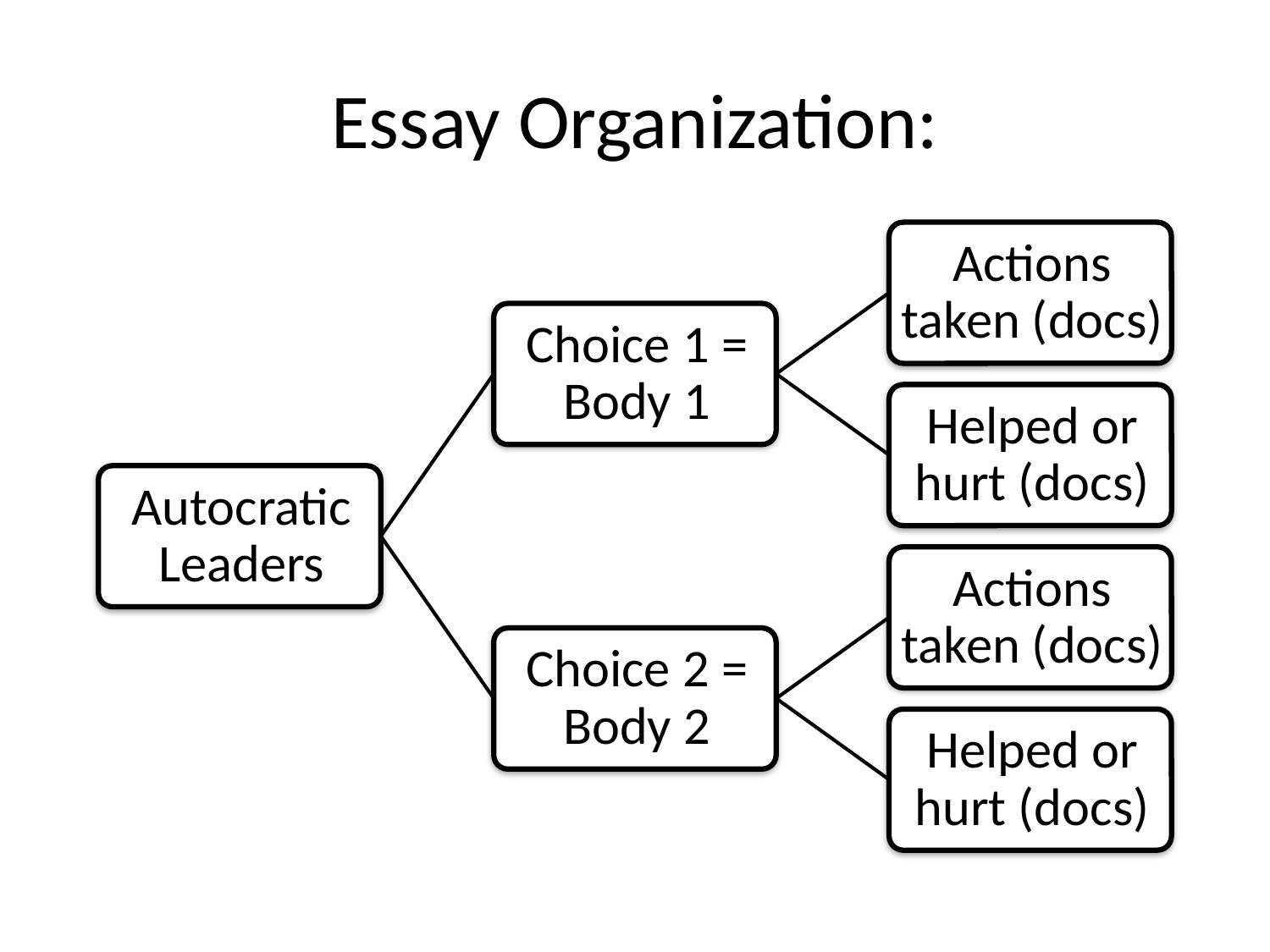

# Essay Organization:
Autocratic Leaders

Choice 1 = Body 1

Actions taken (docs)

Helped or hurt (docs)

Choice 2 = Body 2

Actions taken (docs)

Helped or hurt (docs)